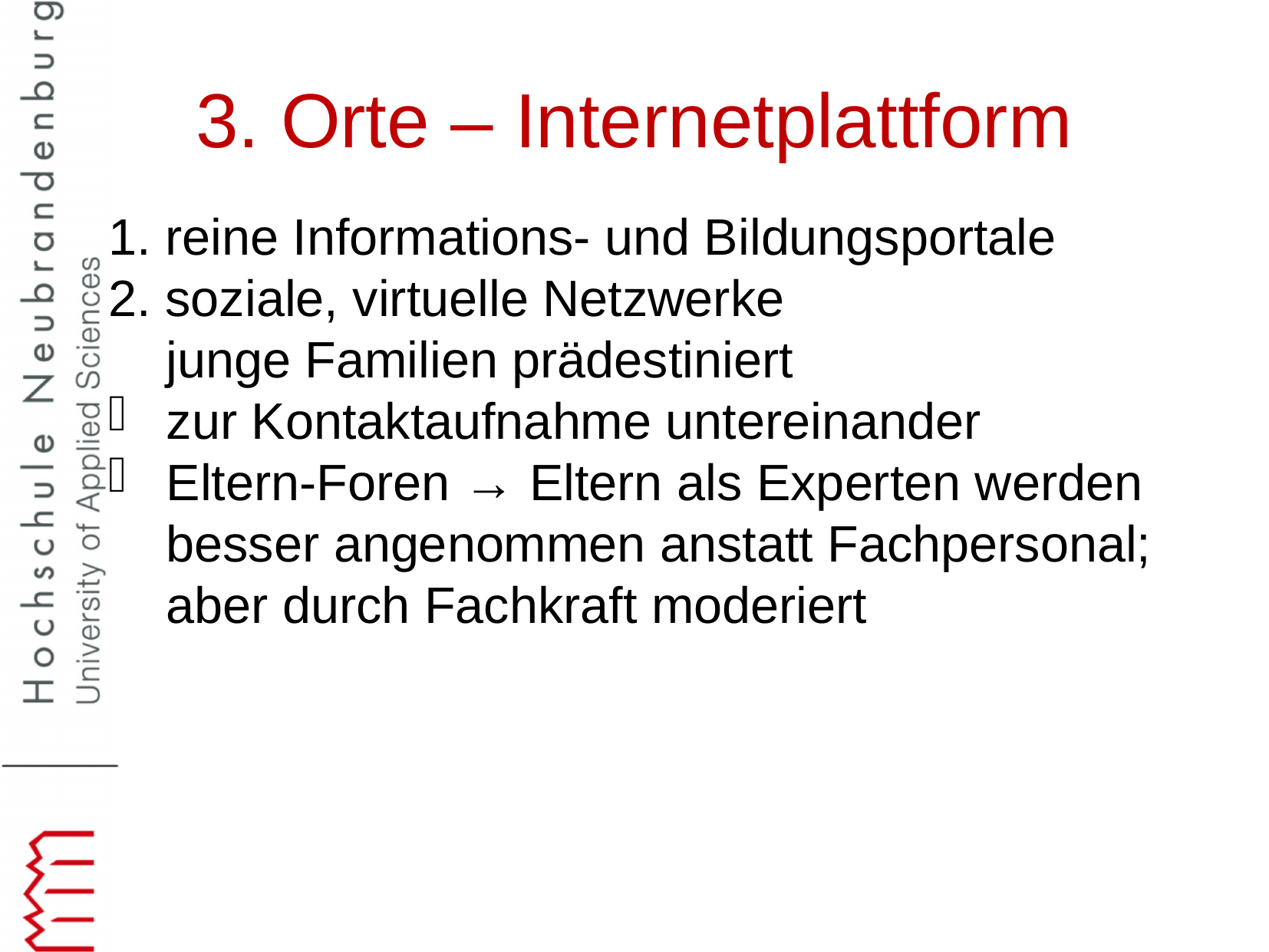

3. Orte – Internetplattform
1. reine Informations- und Bildungsportale
2. soziale, virtuelle Netzwerke
	junge Familien prädestiniert
zur Kontaktaufnahme untereinander
Eltern-Foren → Eltern als Experten werden besser angenommen anstatt Fachpersonal; aber durch Fachkraft moderiert